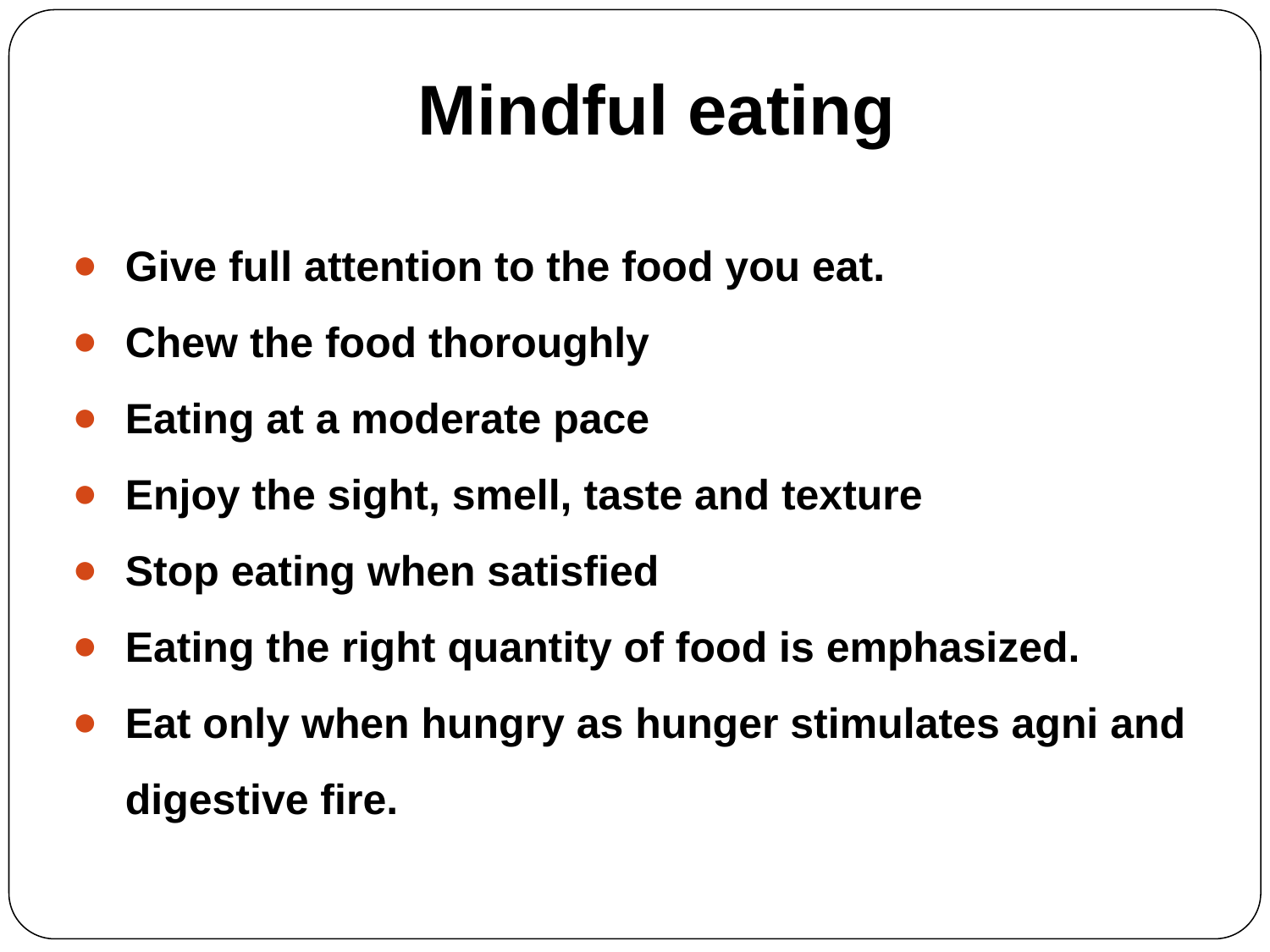

# Mindful eating
Give full attention to the food you eat.
Chew the food thoroughly
Eating at a moderate pace
Enjoy the sight, smell, taste and texture
Stop eating when satisfied
Eating the right quantity of food is emphasized.
Eat only when hungry as hunger stimulates agni and digestive fire.